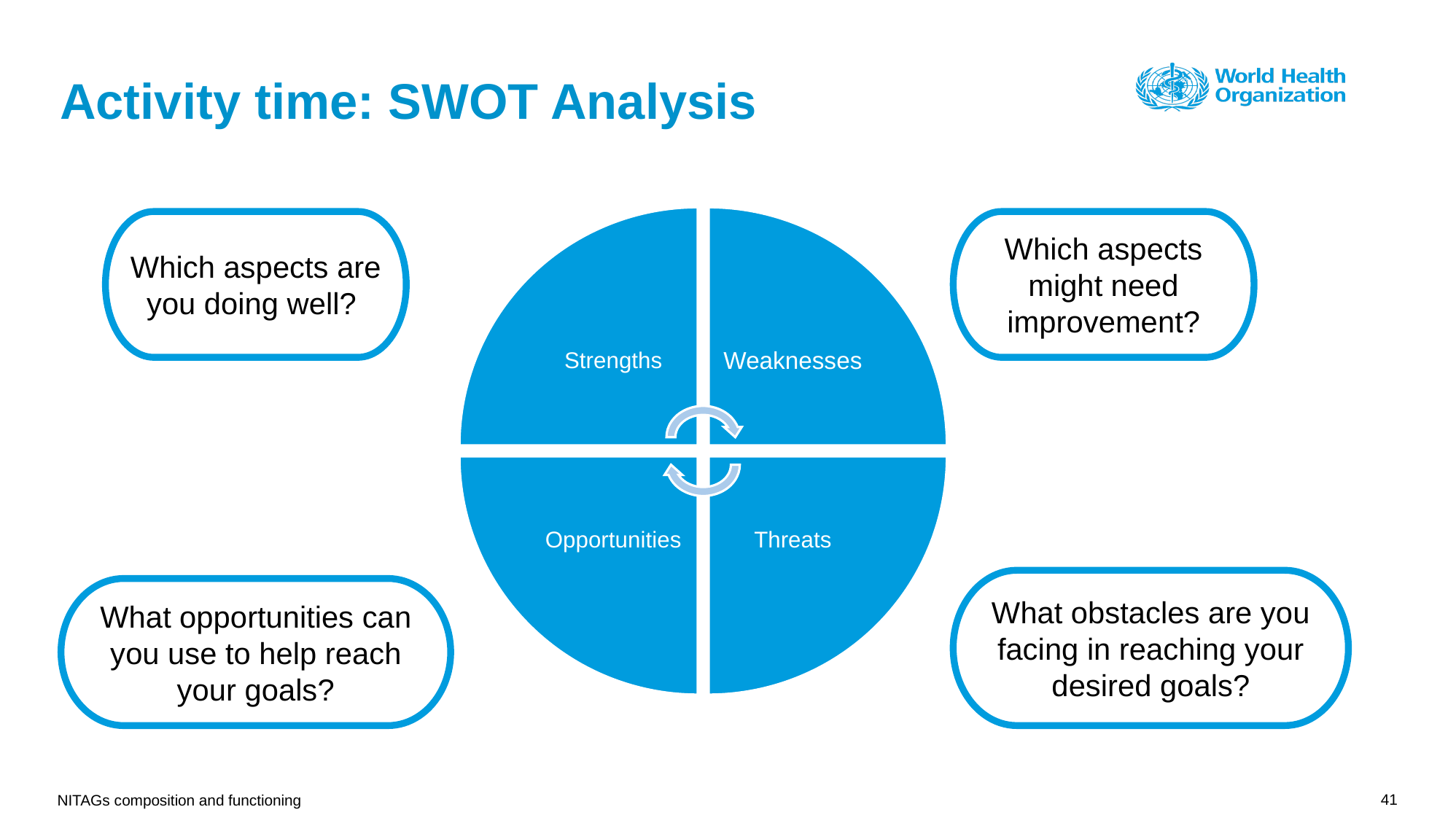

# Activity time: SWOT Analysis
Strengths
Weaknesses
Threats
Opportunities
Which aspects are you doing well?
Which aspects might need improvement?
What obstacles are you facing in reaching your desired goals?
What opportunities can you use to help reach your goals?
41
NITAGs composition and functioning